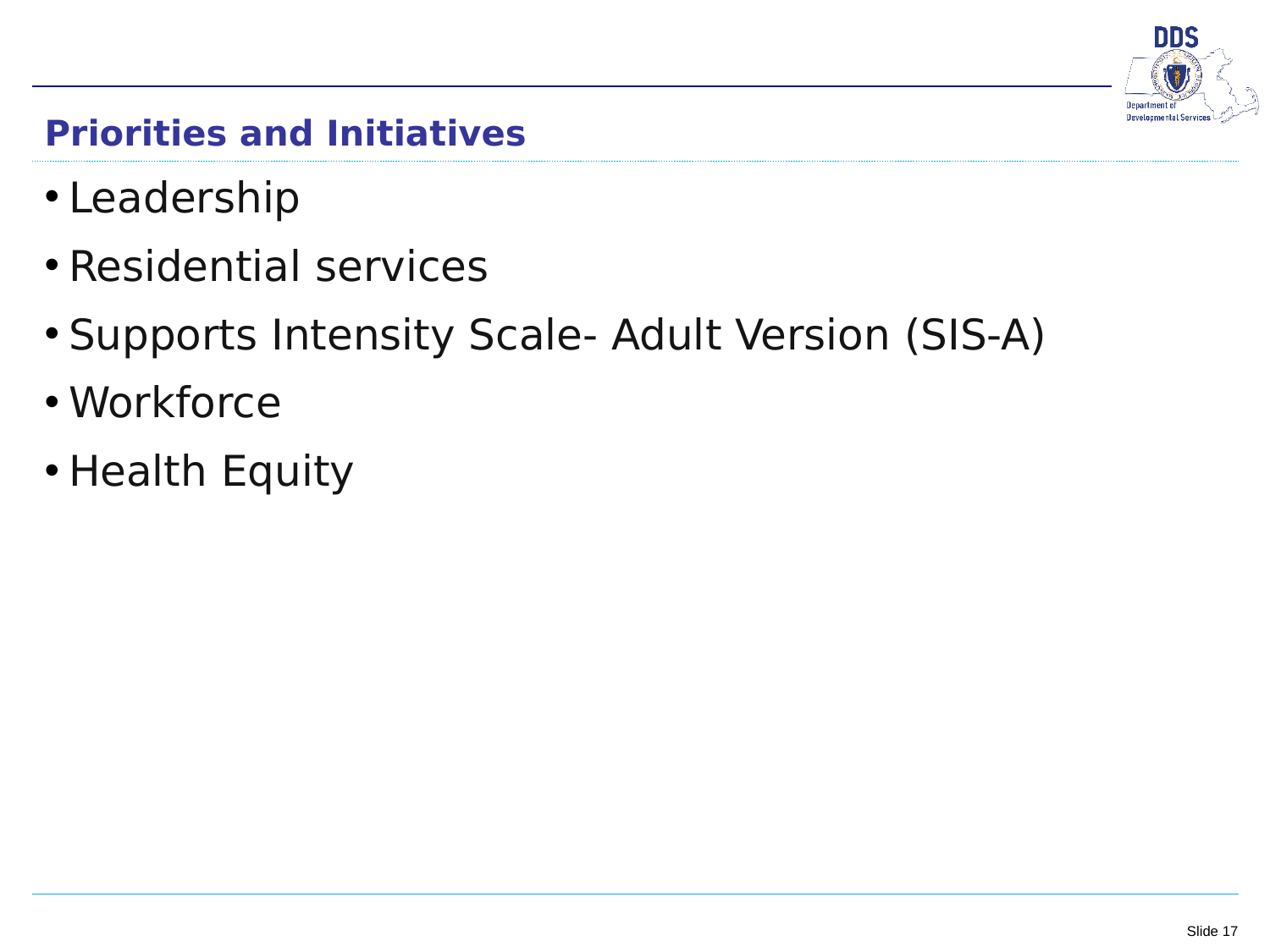

Priorities and Initiatives
Leadership
Residential services
Supports Intensity Scale- Adult Version (SIS-A)
Workforce
Health Equity